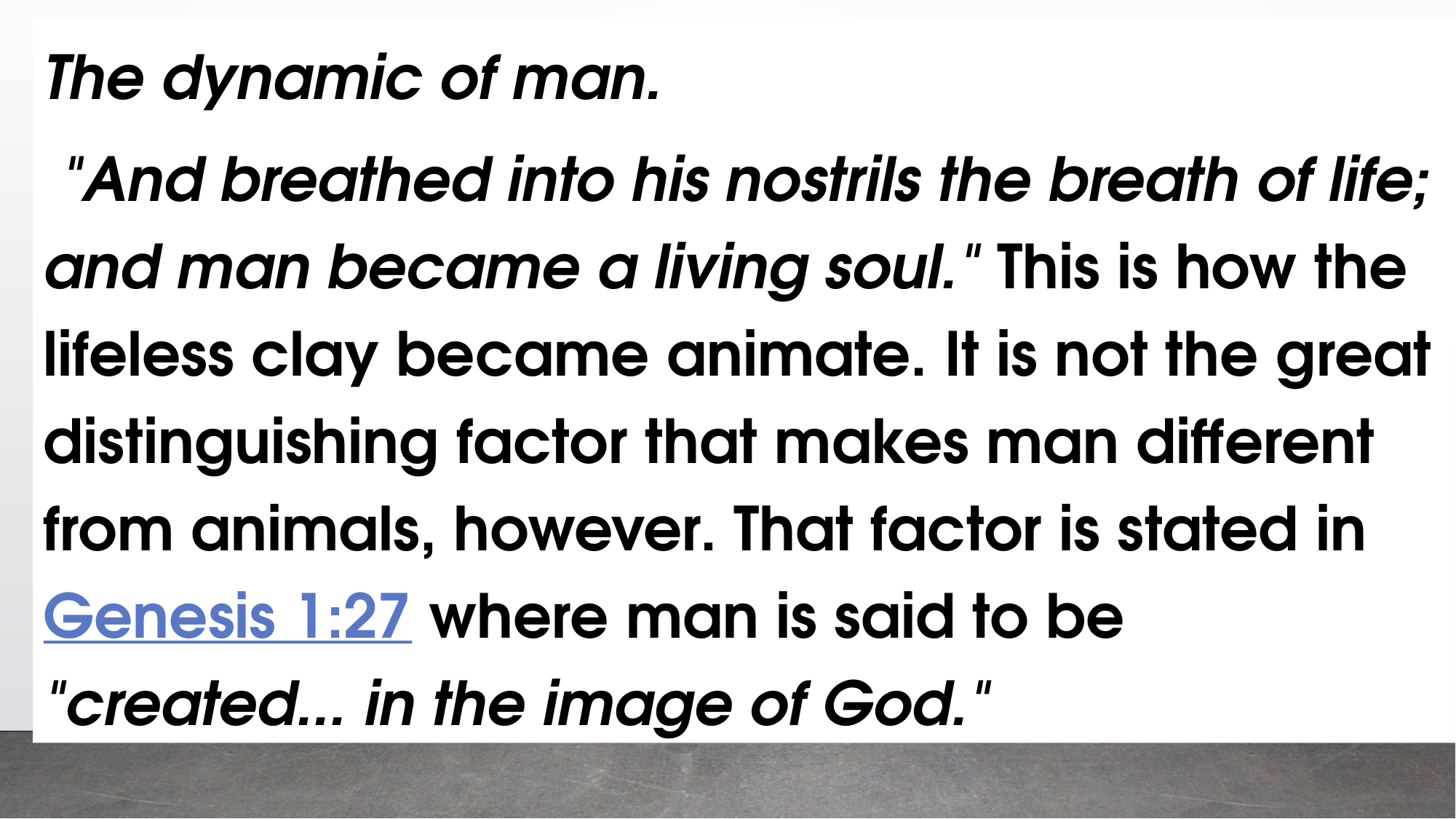

The dynamic of man.
 "And breathed into his nostrils the breath of life; and man became a living soul." This is how the lifeless clay became animate. It is not the great distinguishing factor that makes man different from animals, however. That factor is stated in Genesis 1:27 where man is said to be "created... in the image of God."